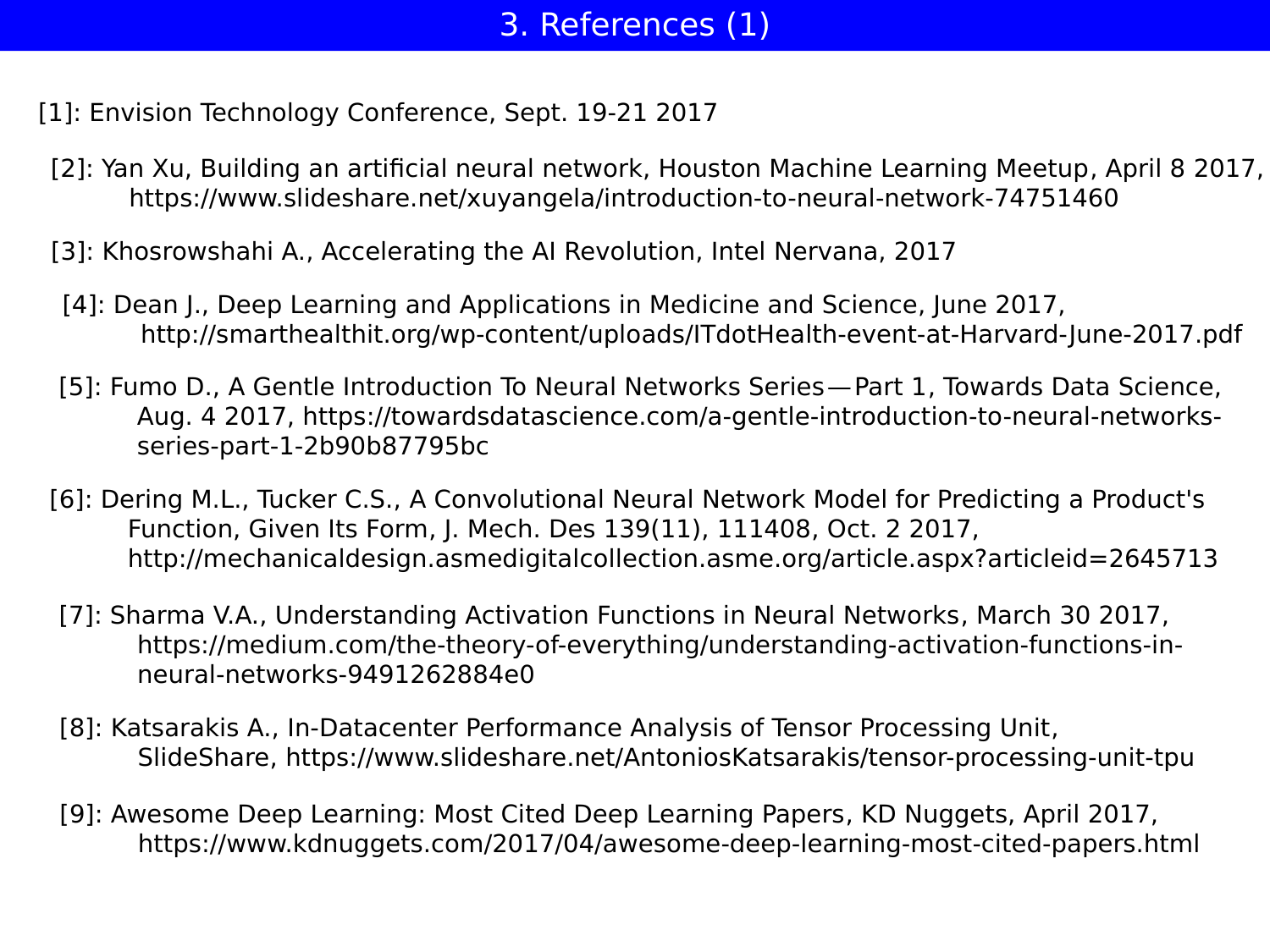

3. References (1)
[1]: Envision Technology Conference, Sept. 19-21 2017
[2]: Yan Xu, Building an artificial neural network, Houston Machine Learning Meetup, April 8 2017,
          https://www.slideshare.net/xuyangela/introduction-to-neural-network-74751460
[3]: Khosrowshahi A., Accelerating the AI Revolution, Intel Nervana, 2017
[4]: Dean J., Deep Learning and Applications in Medicine and Science, June 2017,
          http://smarthealthit.org/wp-content/uploads/ITdotHealth-event-at-Harvard-June-2017.pdf
[5]: Fumo D., A Gentle Introduction To Neural Networks Series — Part 1, Towards Data Science,
          Aug. 4 2017, https://towardsdatascience.com/a-gentle-introduction-to-neural-networks-
          series-part-1-2b90b87795bc
[6]: Dering M.L., Tucker C.S., A Convolutional Neural Network Model for Predicting a Product's
          Function, Given Its Form, J. Mech. Des 139(11), 111408, Oct. 2 2017,
          http://mechanicaldesign.asmedigitalcollection.asme.org/article.aspx?articleid=2645713
[7]: Sharma V.A., Understanding Activation Functions in Neural Networks, March 30 2017,
          https://medium.com/the-theory-of-everything/understanding-activation-functions-in-
          neural-networks-9491262884e0
[8]: Katsarakis A., In-Datacenter Performance Analysis of Tensor Processing Unit,
          SlideShare, https://www.slideshare.net/AntoniosKatsarakis/tensor-processing-unit-tpu
[9]: Awesome Deep Learning: Most Cited Deep Learning Papers, KD Nuggets, April 2017,
          https://www.kdnuggets.com/2017/04/awesome-deep-learning-most-cited-papers.html